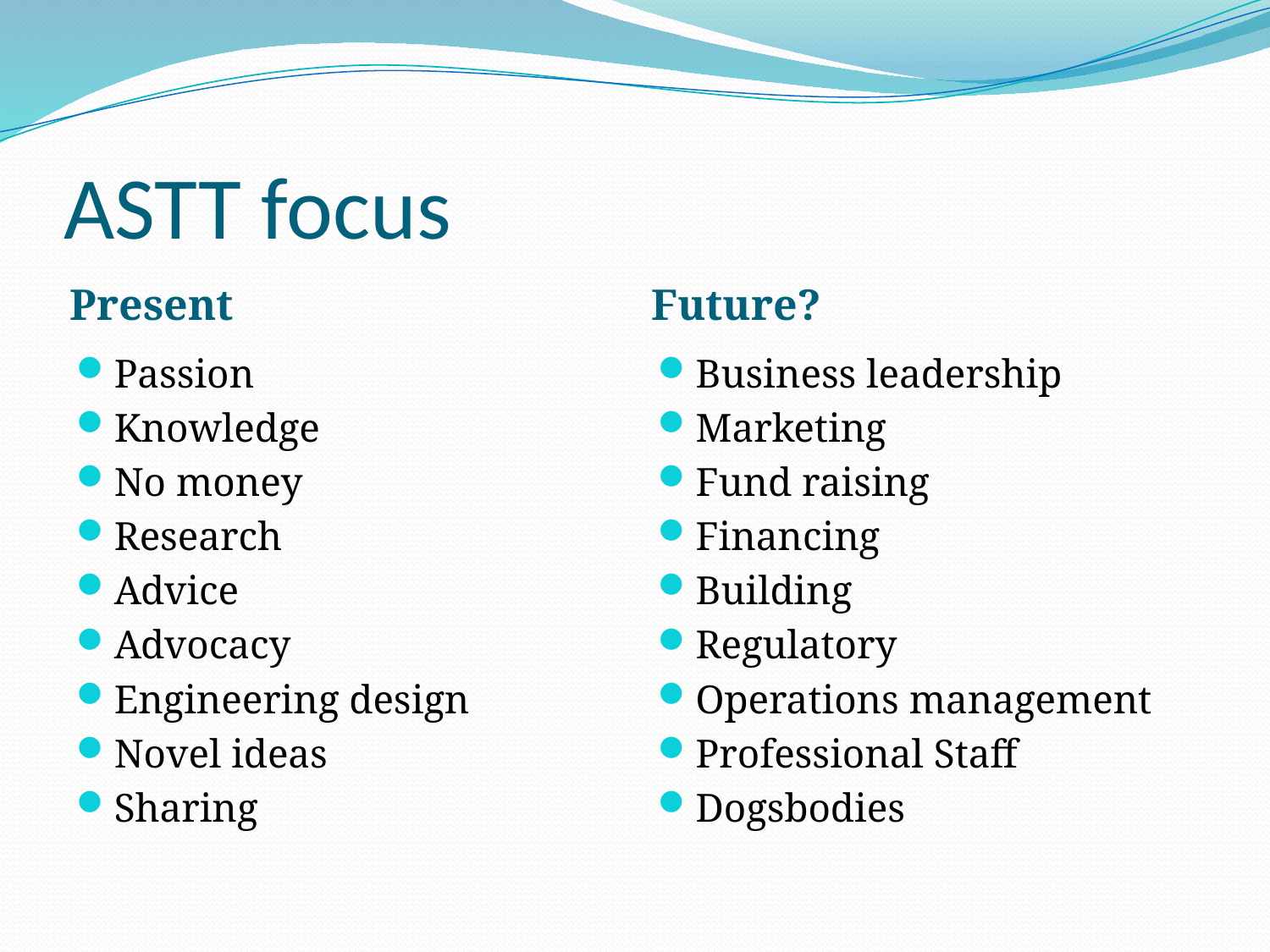

# ASTT focus
Present
Future?
Passion
Knowledge
No money
Research
Advice
Advocacy
Engineering design
Novel ideas
Sharing
Business leadership
Marketing
Fund raising
Financing
Building
Regulatory
Operations management
Professional Staff
Dogsbodies